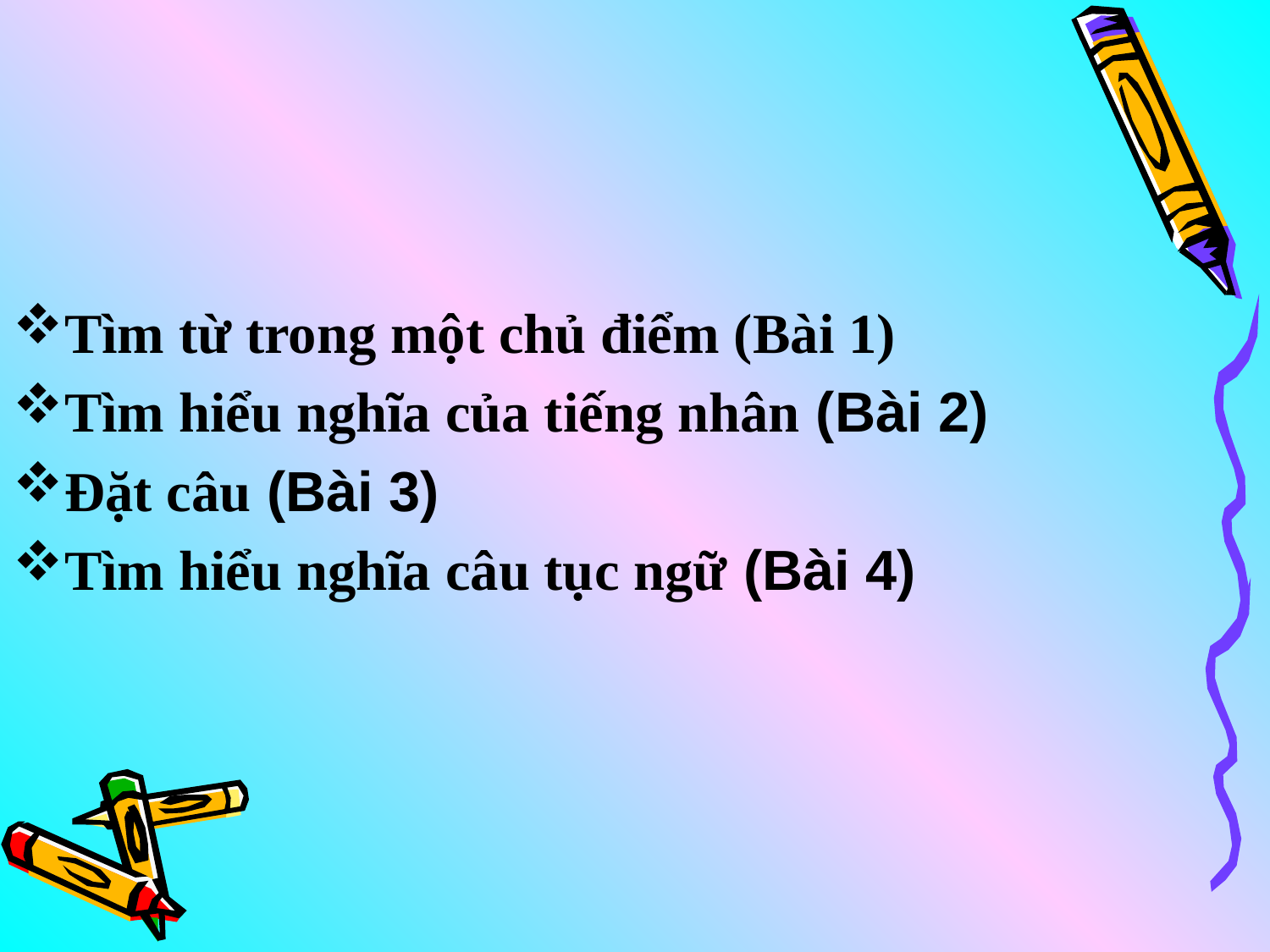

Tìm từ trong một chủ điểm (Bài 1)
Tìm hiểu nghĩa của tiếng nhân (Bài 2)
Đặt câu (Bài 3)
Tìm hiểu nghĩa câu tục ngữ (Bài 4)